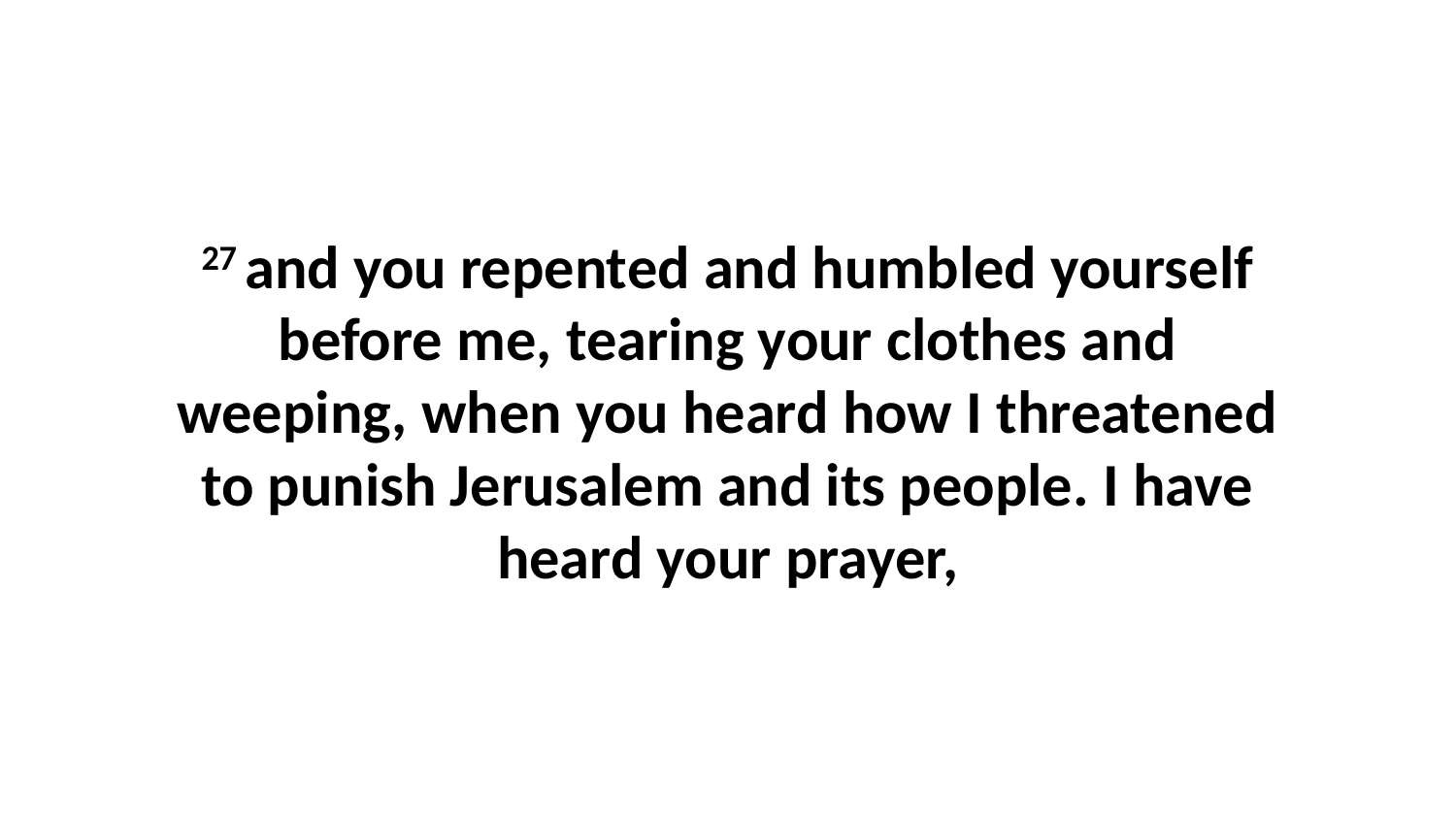

27 and you repented and humbled yourself before me, tearing your clothes and weeping, when you heard how I threatened to punish Jerusalem and its people. I have heard your prayer,